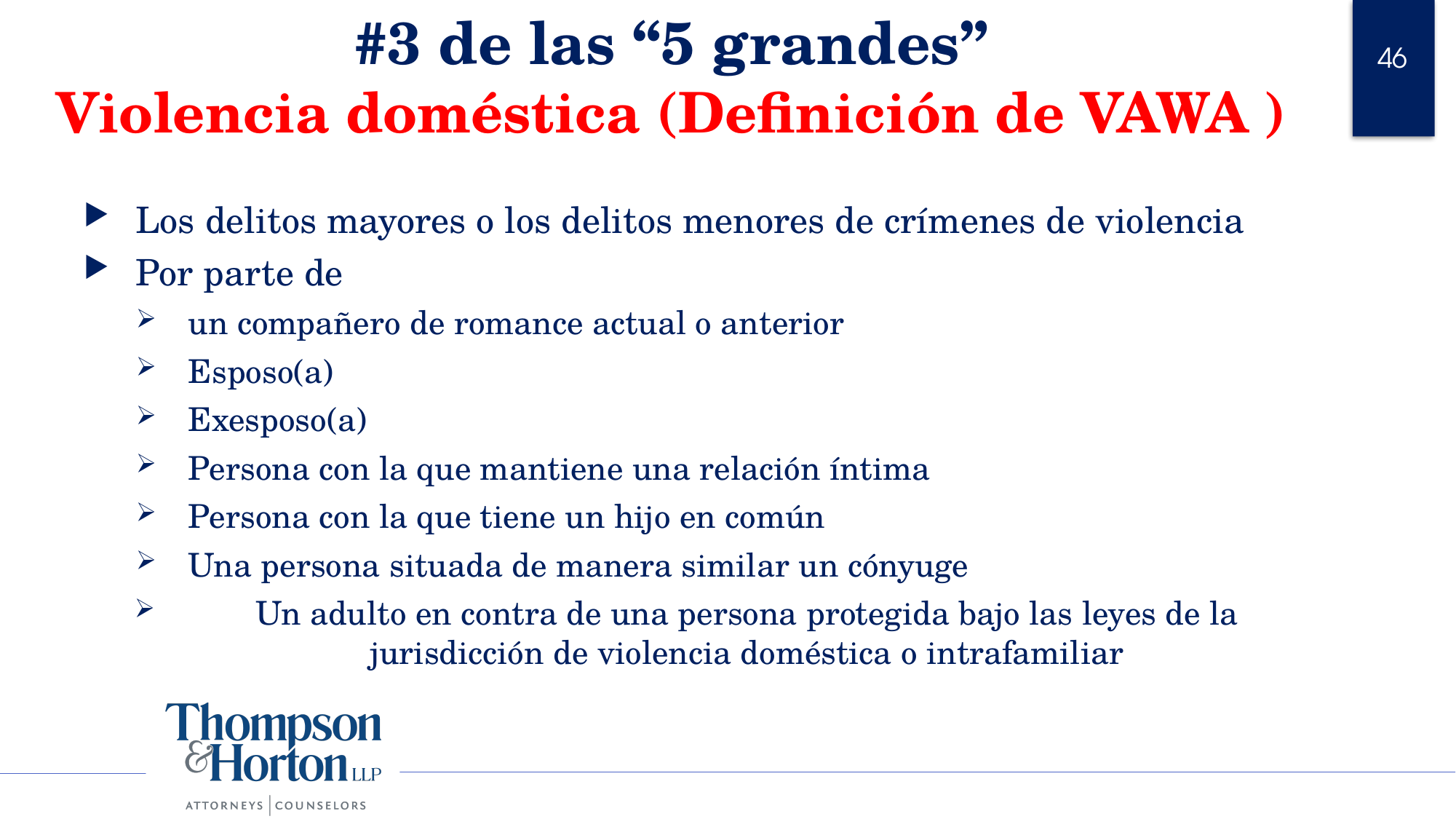

# #3 de las “5 grandes” Violencia doméstica (Definición de VAWA )
46
Los delitos mayores o los delitos menores de crímenes de violencia
Por parte de
un compañero de romance actual o anterior
Esposo(a)
Exesposo(a)
Persona con la que mantiene una relación íntima
Persona con la que tiene un hijo en común
Una persona situada de manera similar un cónyuge
Un adulto en contra de una persona protegida bajo las leyes de la jurisdicción de violencia doméstica o intrafamiliar